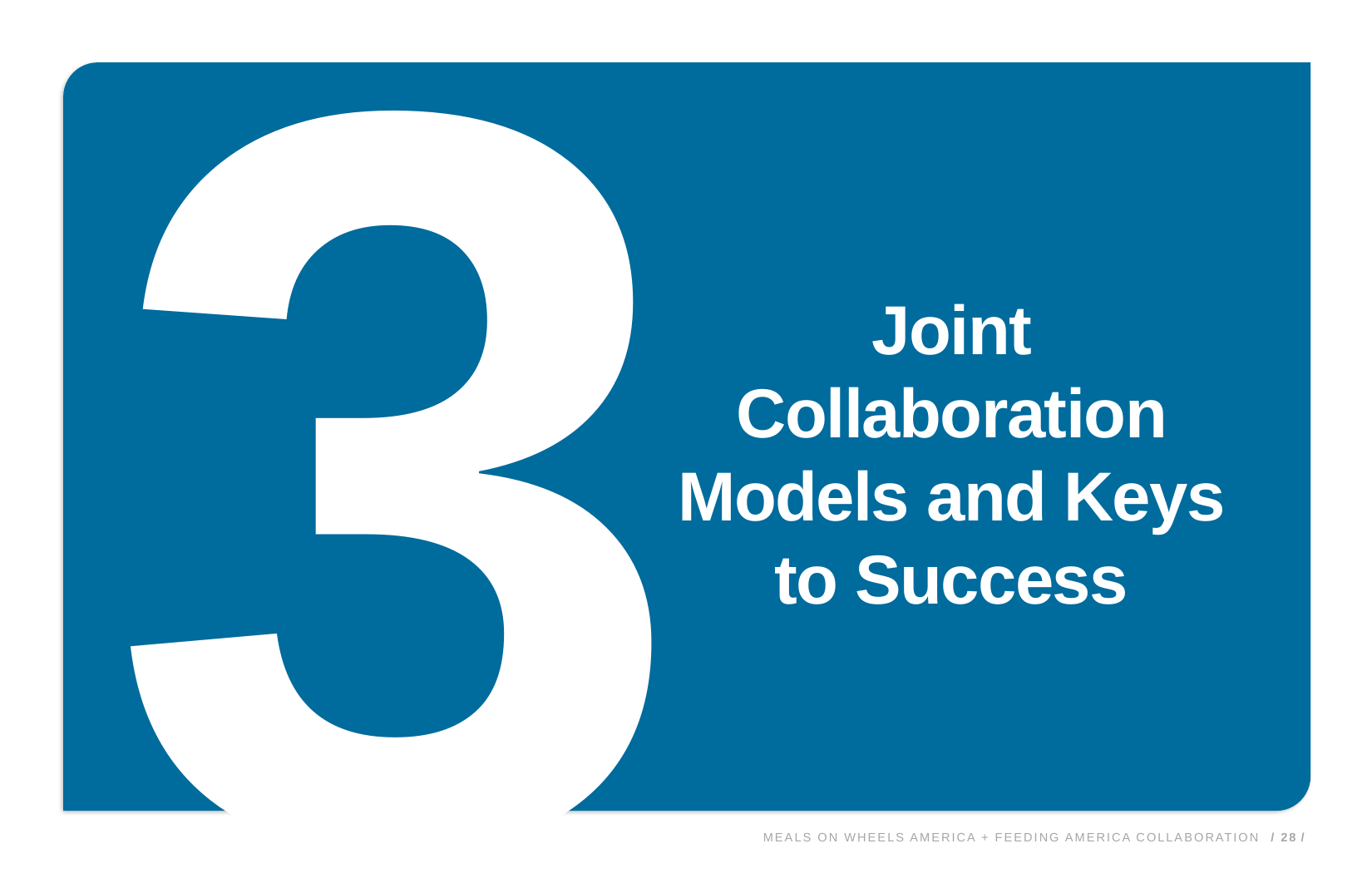

3
Joint Collaboration Models and Keys to Success